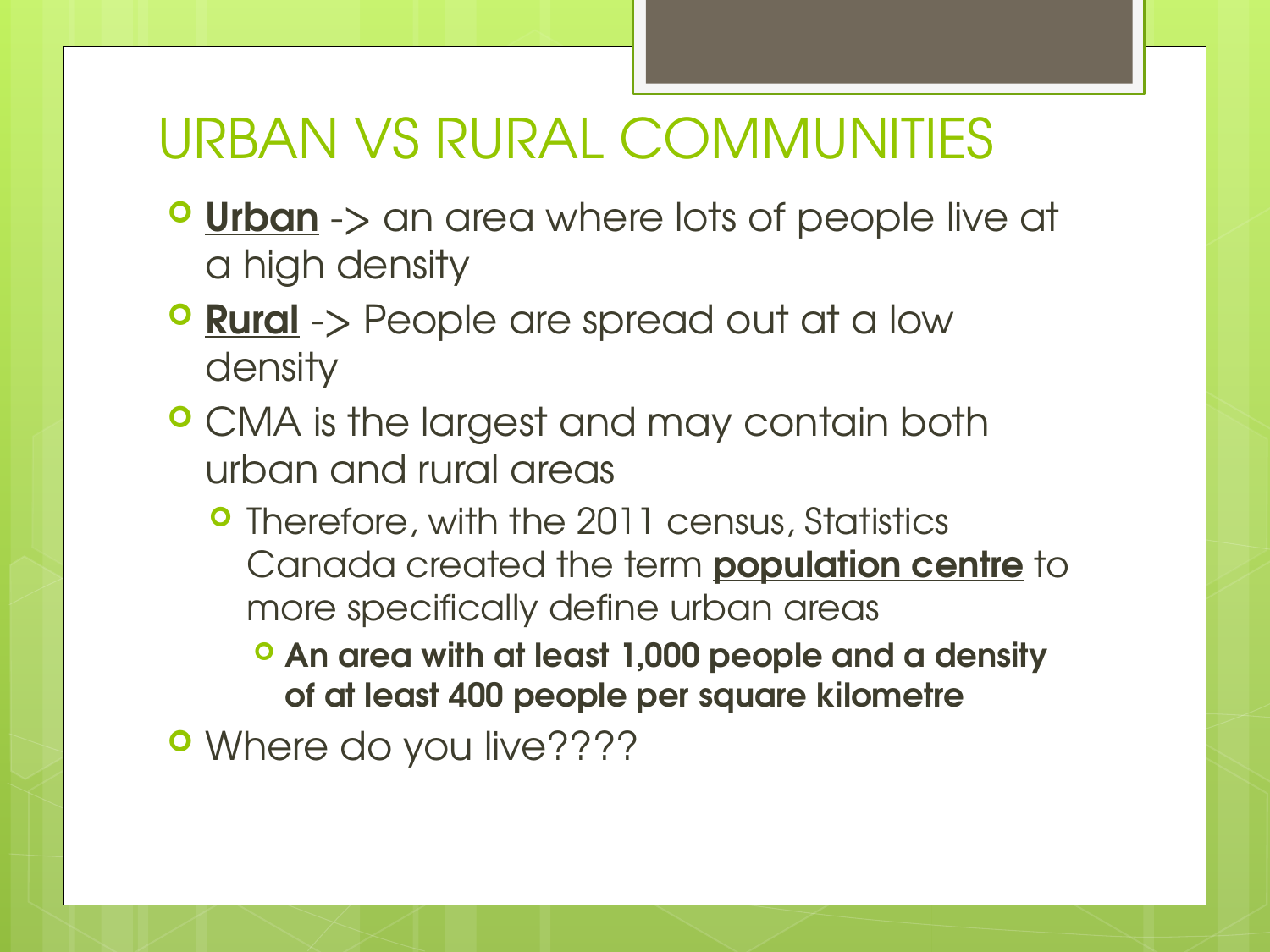

# URBAN VS RURAL COMMUNITIES
Urban -> an area where lots of people live at a high density
Rural -> People are spread out at a low density
CMA is the largest and may contain both urban and rural areas
Therefore, with the 2011 census, Statistics Canada created the term population centre to more specifically define urban areas
An area with at least 1,000 people and a density of at least 400 people per square kilometre
Where do you live????